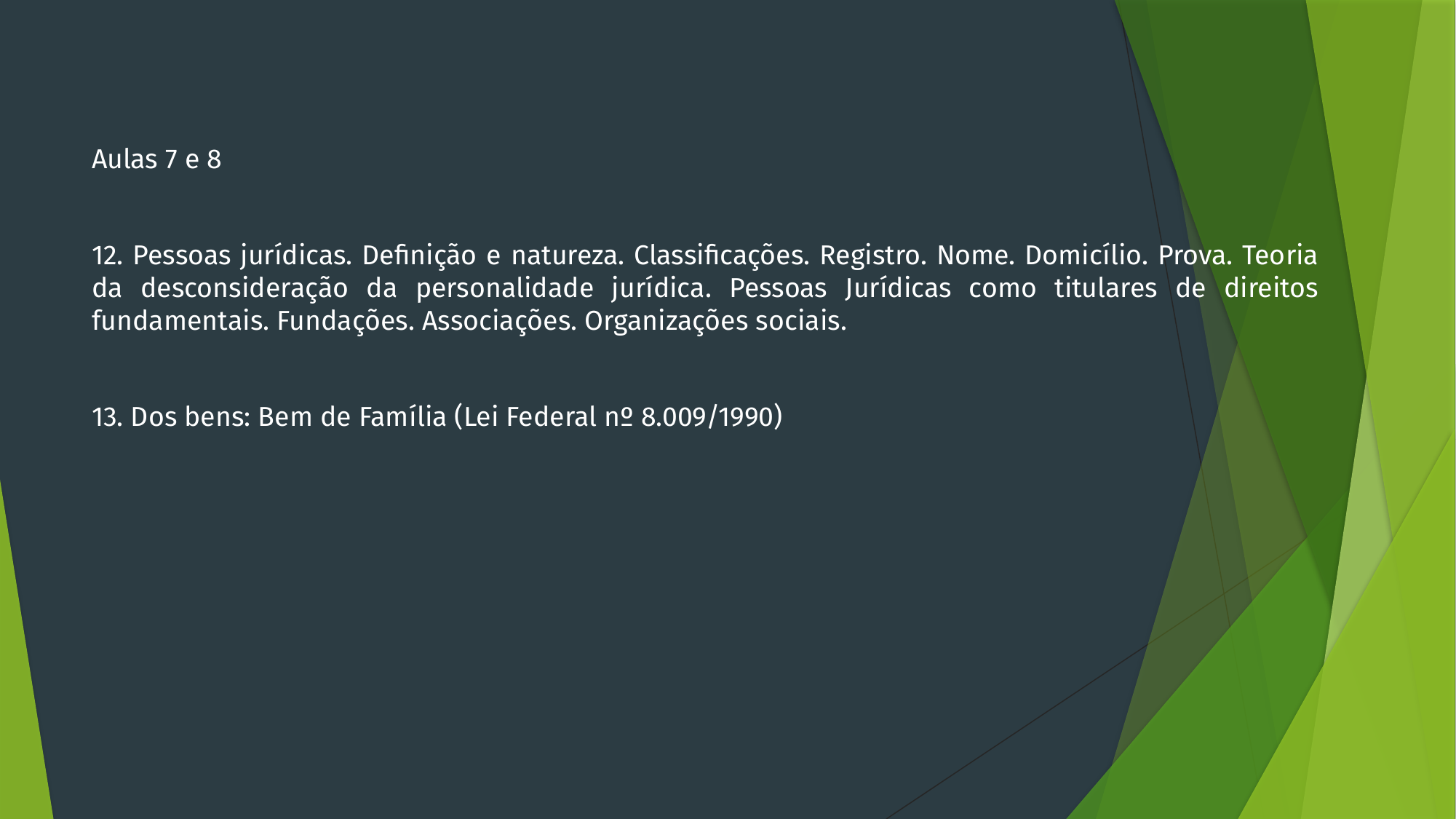

Aulas 7 e 8

12. Pessoas jurídicas. Definição e natureza. Classificações. Registro. Nome. Domicílio. Prova. Teoria da desconsideração da personalidade jurídica. Pessoas Jurídicas como titulares de direitos fundamentais. Fundações. Associações. Organizações sociais.

13. Dos bens: Bem de Família (Lei Federal nº 8.009/1990)